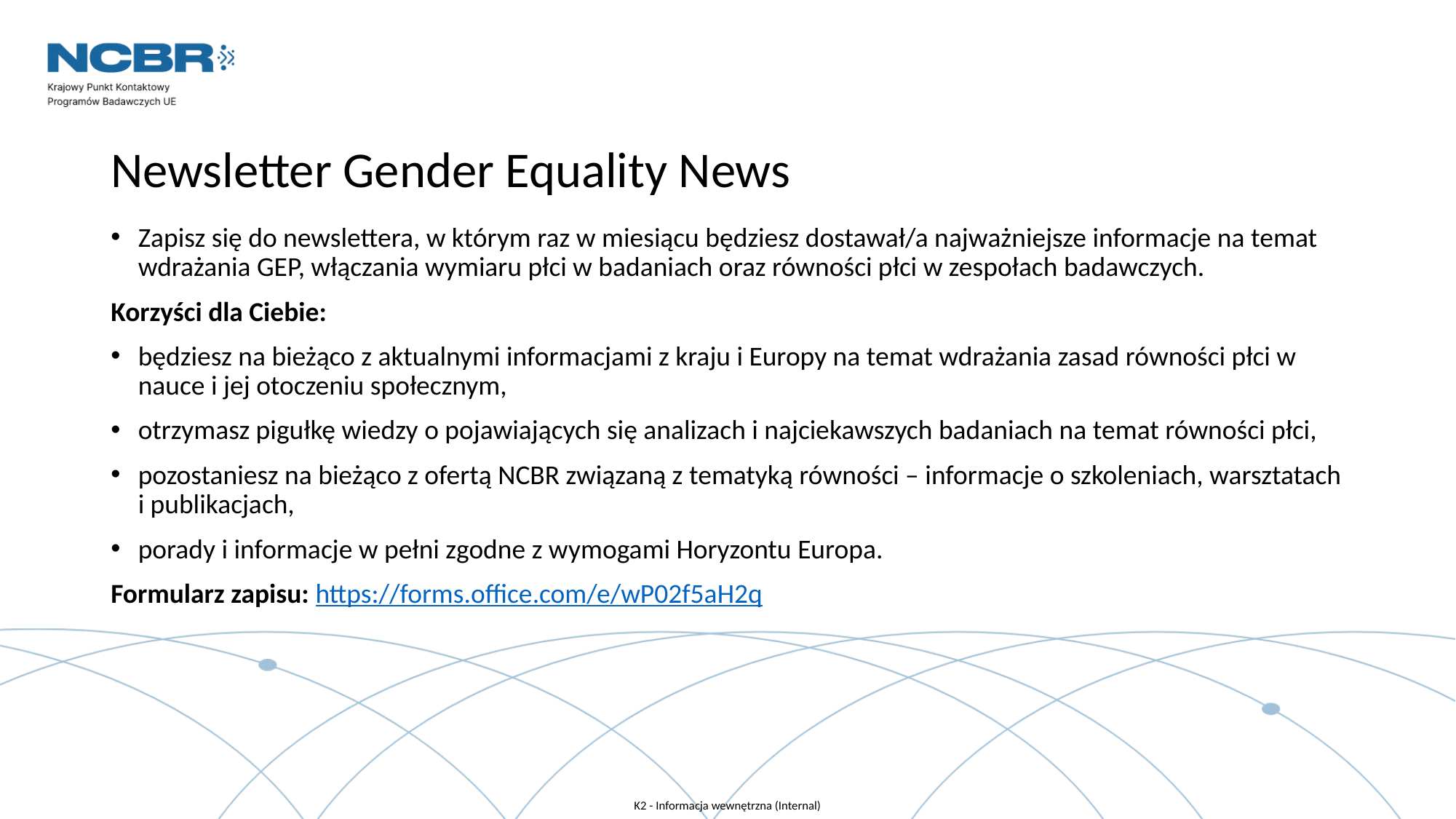

# Newsletter Gender Equality News
Zapisz się do newslettera, w którym raz w miesiącu będziesz dostawał/a najważniejsze informacje na temat wdrażania GEP, włączania wymiaru płci w badaniach oraz równości płci w zespołach badawczych.
Korzyści dla Ciebie:
będziesz na bieżąco z aktualnymi informacjami z kraju i Europy na temat wdrażania zasad równości płci w nauce i jej otoczeniu społecznym,
otrzymasz pigułkę wiedzy o pojawiających się analizach i najciekawszych badaniach na temat równości płci,
pozostaniesz na bieżąco z ofertą NCBR związaną z tematyką równości – informacje o szkoleniach, warsztatach i publikacjach,
porady i informacje w pełni zgodne z wymogami Horyzontu Europa.
Formularz zapisu: https://forms.office.com/e/wP02f5aH2q